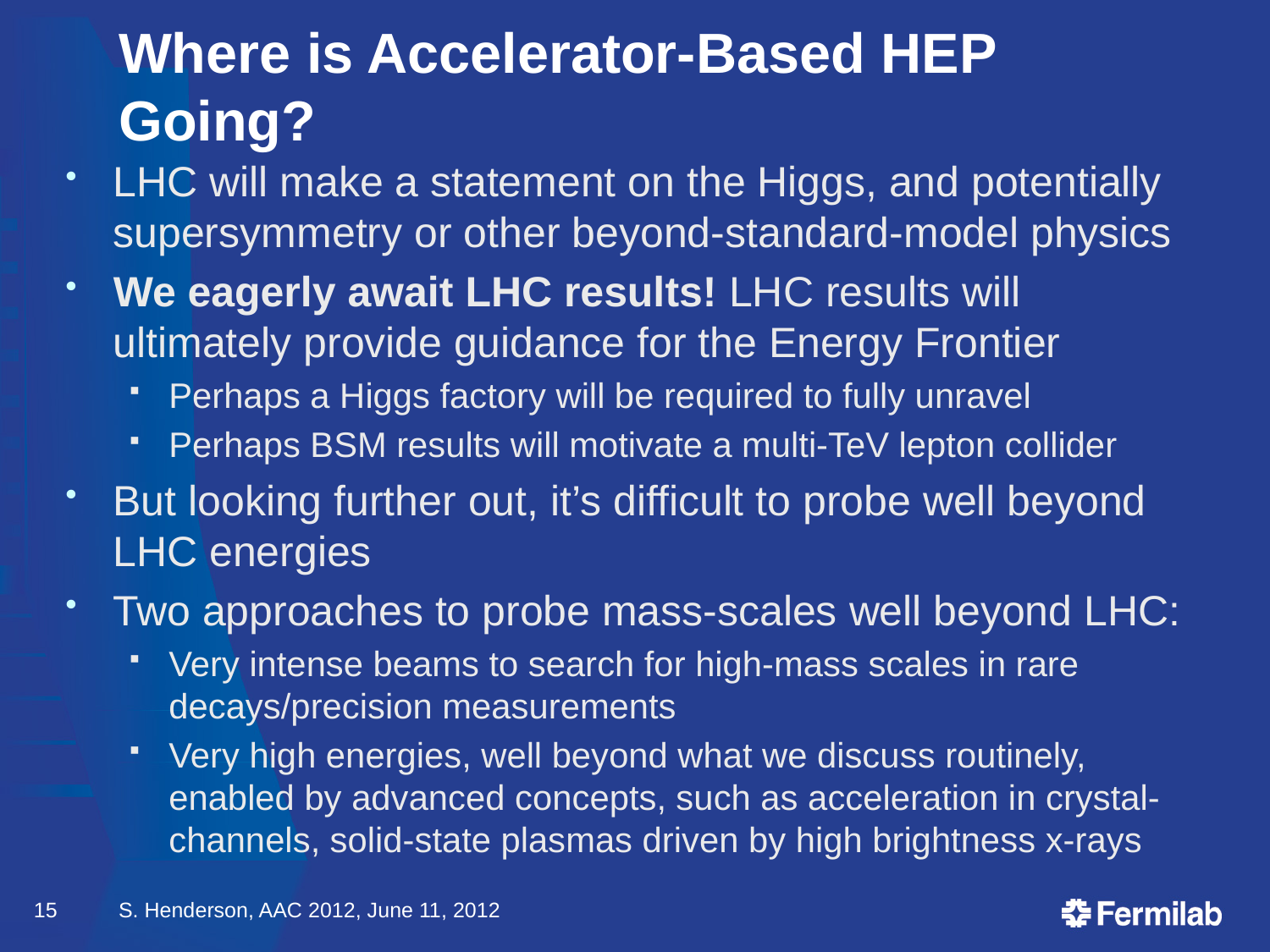

# Where is Accelerator-Based HEP Going?
LHC will make a statement on the Higgs, and potentially supersymmetry or other beyond-standard-model physics
We eagerly await LHC results! LHC results will ultimately provide guidance for the Energy Frontier
Perhaps a Higgs factory will be required to fully unravel
Perhaps BSM results will motivate a multi-TeV lepton collider
But looking further out, it’s difficult to probe well beyond LHC energies
Two approaches to probe mass-scales well beyond LHC:
Very intense beams to search for high-mass scales in rare decays/precision measurements
Very high energies, well beyond what we discuss routinely, enabled by advanced concepts, such as acceleration in crystal-channels, solid-state plasmas driven by high brightness x-rays

15
S. Henderson, AAC 2012, June 11, 2012